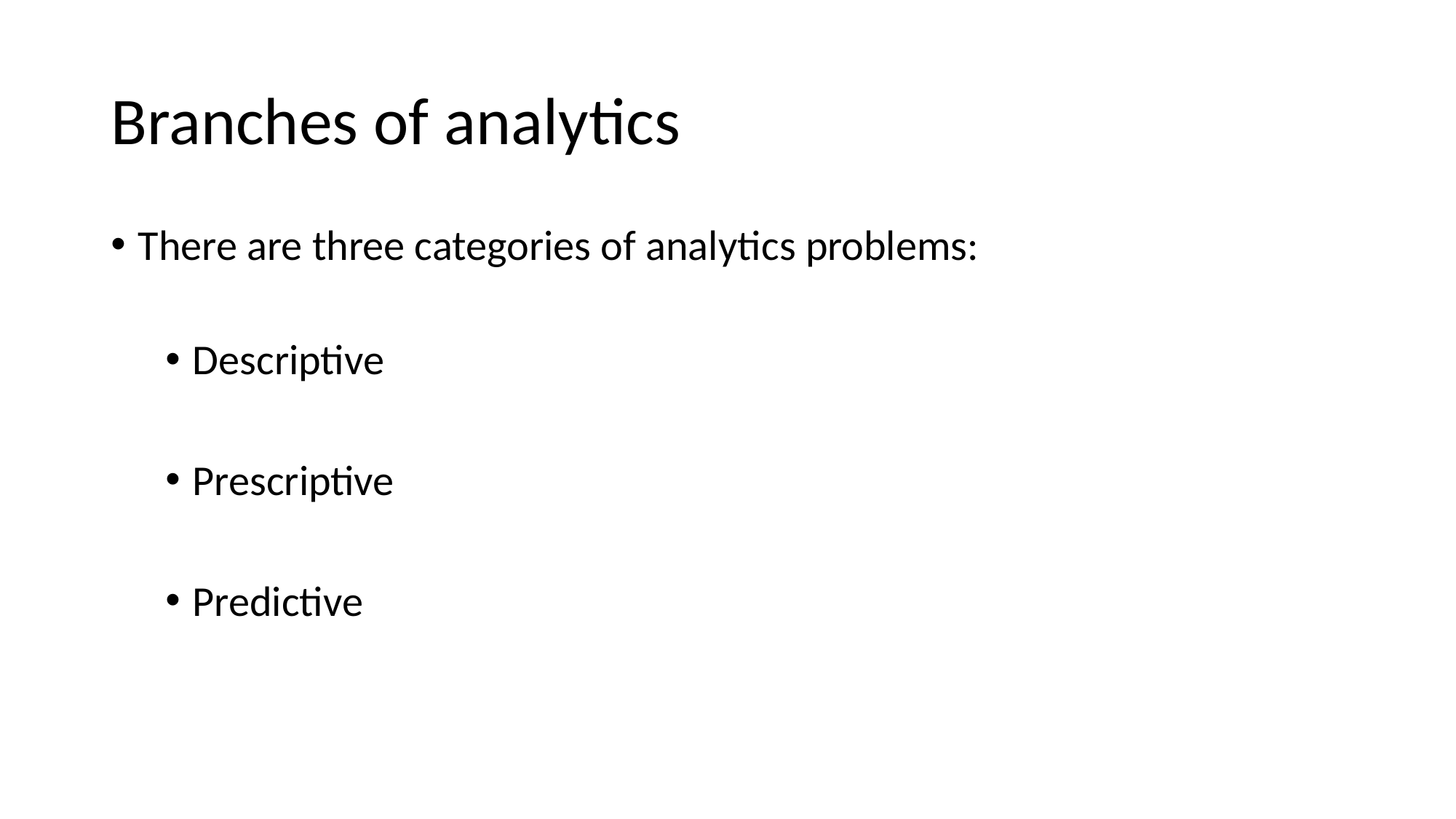

# Branches of analytics
There are three categories of analytics problems:

Descriptive

Prescriptive

Predictive